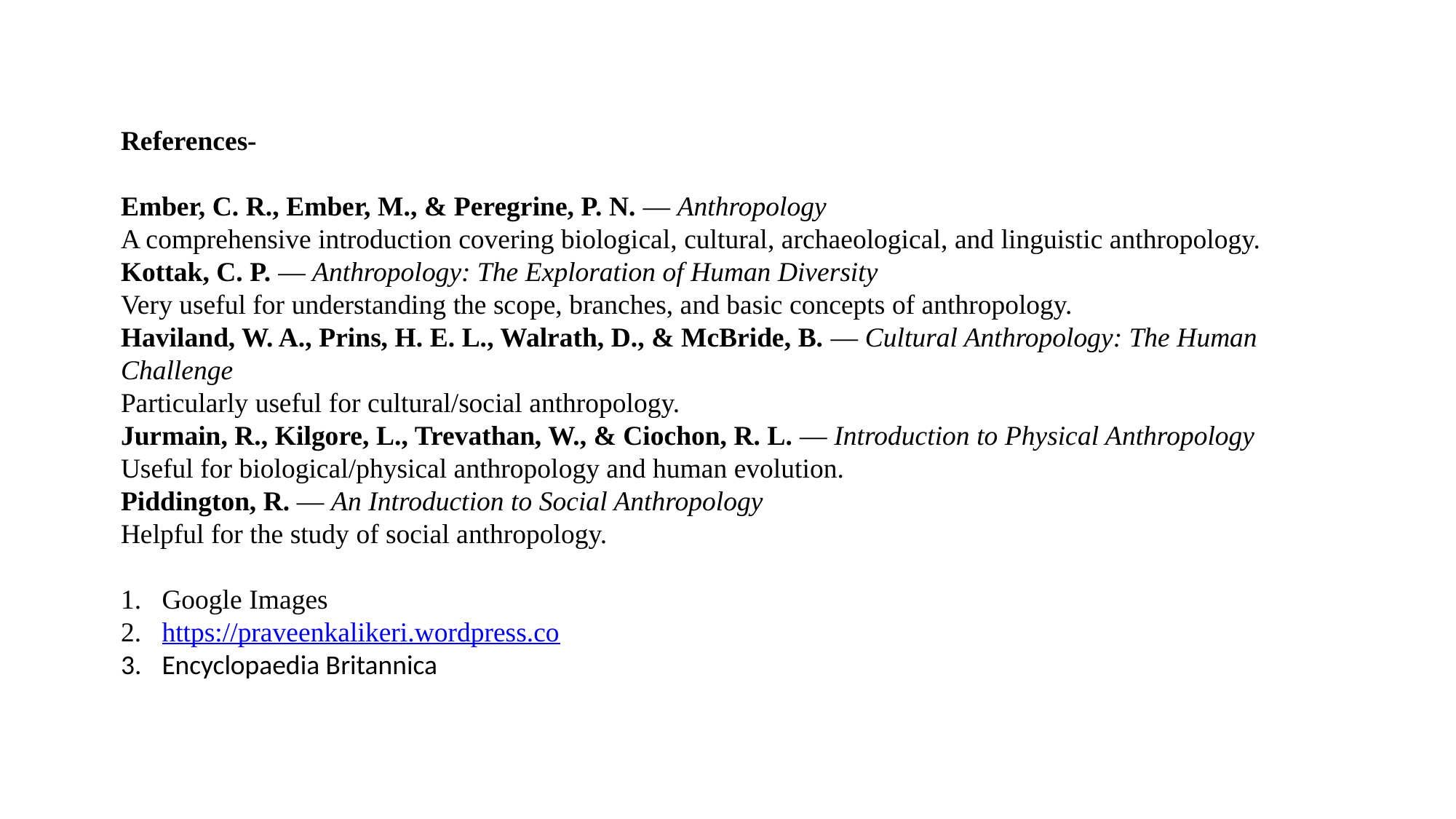

References-

Ember, C. R., Ember, M., & Peregrine, P. N. — Anthropology
A comprehensive introduction covering biological, cultural, archaeological, and linguistic anthropology.
Kottak, C. P. — Anthropology: The Exploration of Human Diversity
Very useful for understanding the scope, branches, and basic concepts of anthropology.
Haviland, W. A., Prins, H. E. L., Walrath, D., & McBride, B. — Cultural Anthropology: The Human Challenge
Particularly useful for cultural/social anthropology.
Jurmain, R., Kilgore, L., Trevathan, W., & Ciochon, R. L. — Introduction to Physical Anthropology
Useful for biological/physical anthropology and human evolution.
Piddington, R. — An Introduction to Social Anthropology
Helpful for the study of social anthropology.

Google Images
https://praveenkalikeri.wordpress.co
Encyclopaedia Britannica